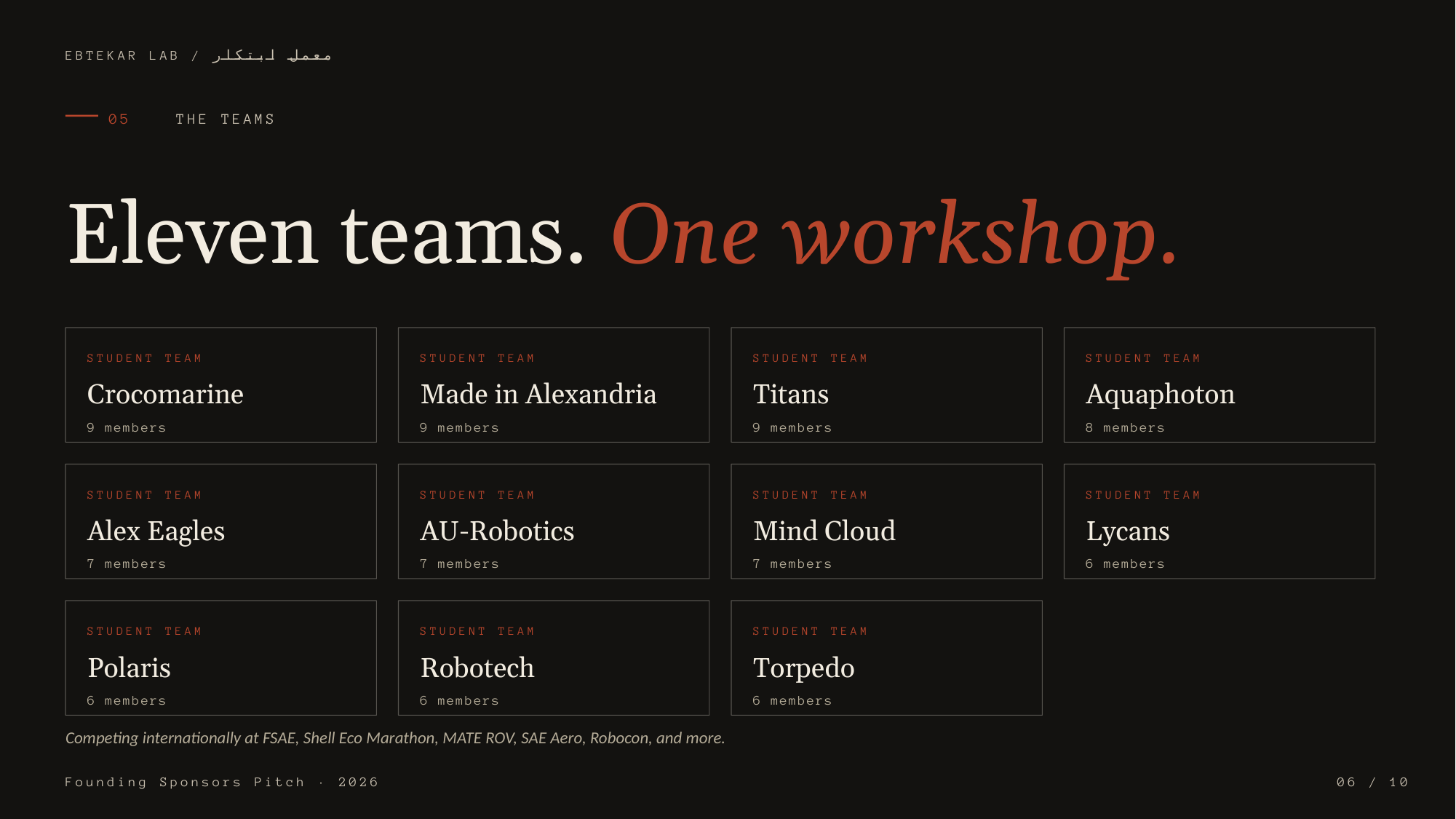

EBTEKAR LAB / معمل ابتكار
05    THE TEAMS

Eleven teams. One workshop.

STUDENT TEAM
STUDENT TEAM
STUDENT TEAM
STUDENT TEAM
Crocomarine
Made in Alexandria
Titans
Aquaphoton
9 members
9 members
9 members
8 members

STUDENT TEAM
STUDENT TEAM
STUDENT TEAM
STUDENT TEAM
Alex Eagles
AU-Robotics
Mind Cloud
Lycans
7 members
7 members
7 members
6 members

STUDENT TEAM
STUDENT TEAM
STUDENT TEAM
Polaris
Robotech
Torpedo
6 members
6 members
6 members
Competing internationally at FSAE, Shell Eco Marathon, MATE ROV, SAE Aero, Robocon, and more.
Founding Sponsors Pitch · 2026
06 / 10